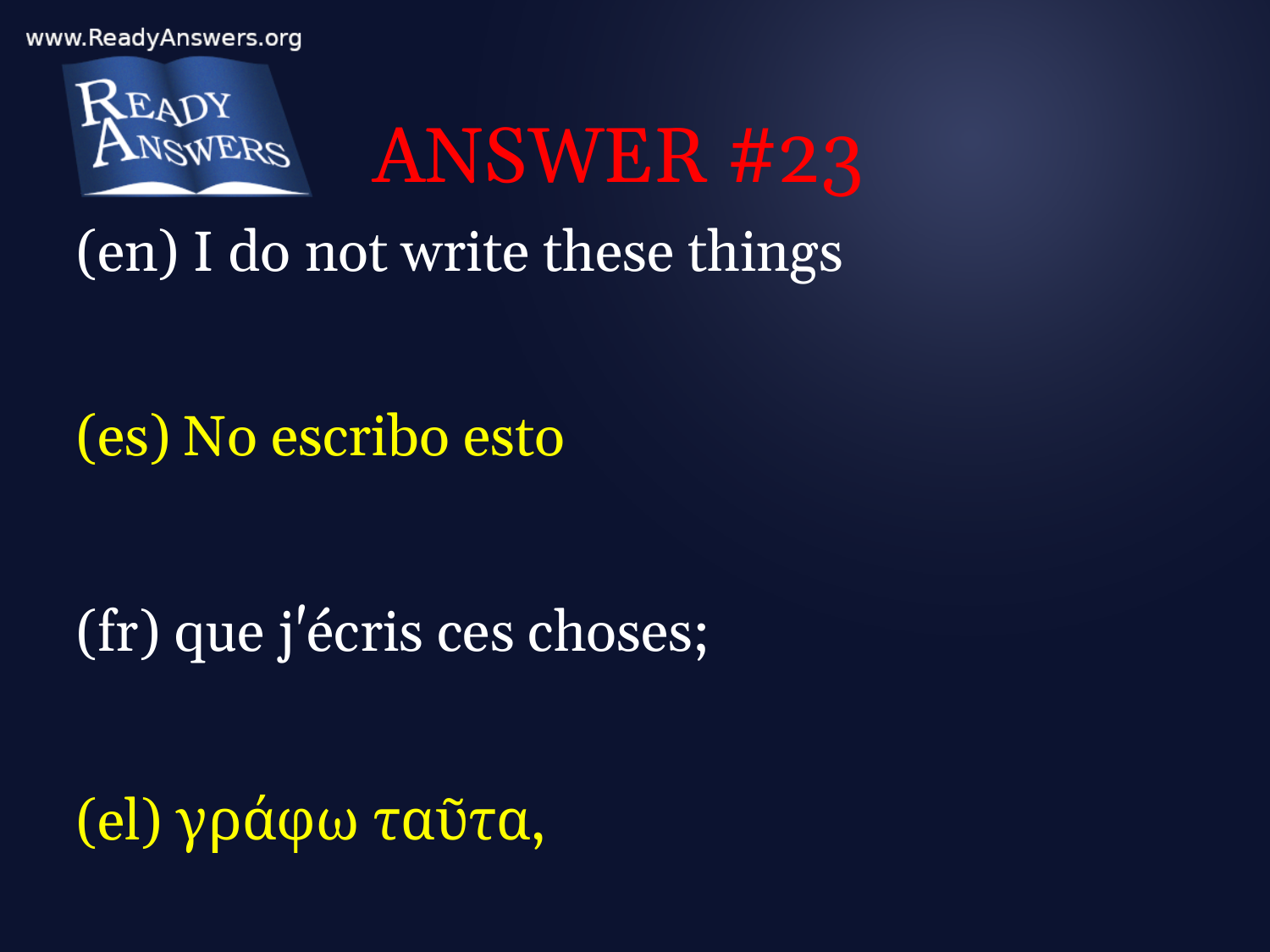

# ANSWER #23
(en) I do not write these things
(es) No escribo esto
(fr) que j'écris ces choses;
(el) γράφω ταῦτα,